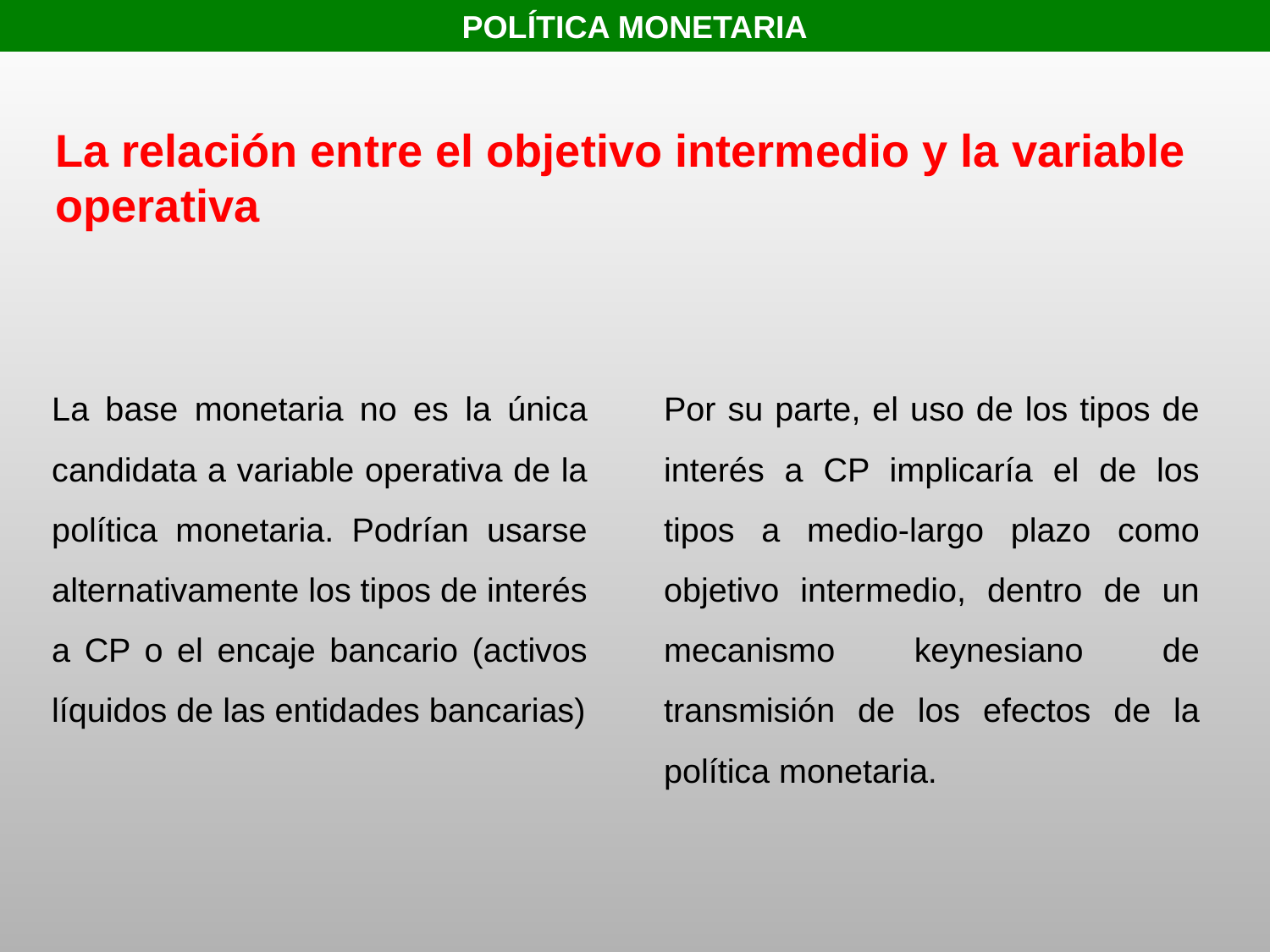

POLÍTICA MONETARIA
La relación entre el objetivo intermedio y la variable operativa
La base monetaria no es la única candidata a variable operativa de la política monetaria. Podrían usarse alternativamente los tipos de interés a CP o el encaje bancario (activos líquidos de las entidades bancarias)
Por su parte, el uso de los tipos de interés a CP implicaría el de los tipos a medio-largo plazo como objetivo intermedio, dentro de un mecanismo keynesiano de transmisión de los efectos de la política monetaria.